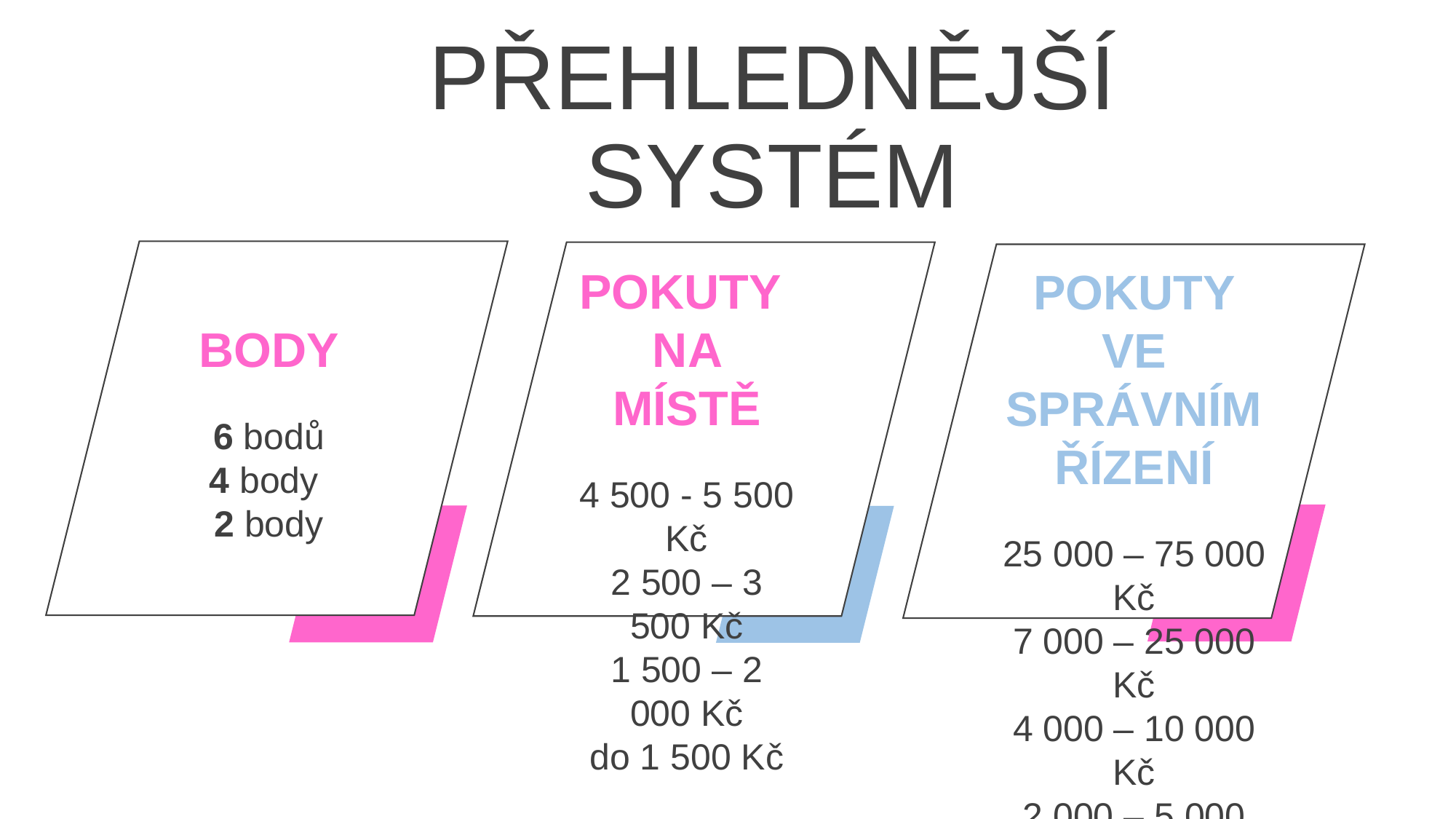

# PŘEHLEDNĚJŠÍ SYSTÉM

POKUTY
NA MÍSTĚ

4 500 - 5 500 Kč
2 500 – 3 500 Kč
1 500 – 2 000 Kč
do 1 500 Kč
POKUTY VE SPRÁVNÍM ŘÍZENÍ

25 000 – 75 000 Kč
7 000 – 25 000 Kč
4 000 – 10 000 Kč
2 000 – 5 000 Kč
BODY

6 bodů
4 body
2 body